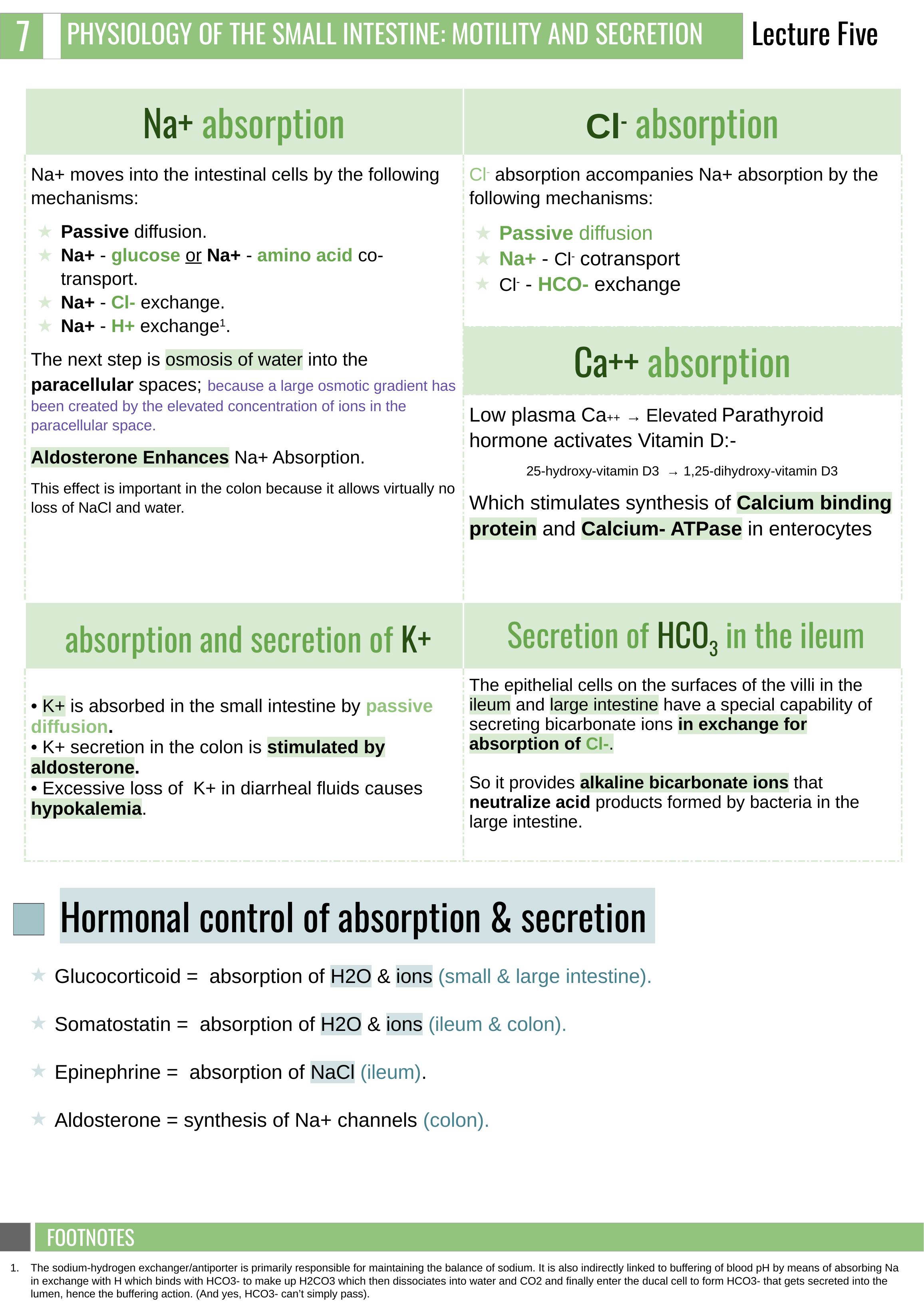

PHYSIOLOGY OF THE SMALL INTESTINE: MOTILITY AND SECRETION
7
Lecture Five

| Na+ absorption | Cl- absorption |
| --- | --- |
| Na+ moves into the intestinal cells by the following mechanisms: Passive diffusion. Na+ - glucose or Na+ - amino acid co-transport. Na+ - Cl- exchange. Na+ - H+ exchange1. The next step is osmosis of water into the paracellular spaces; because a large osmotic gradient has been created by the elevated concentration of ions in the paracellular space. Aldosterone Enhances Na+ Absorption. This effect is important in the colon because it allows virtually no loss of NaCl and water. | Cl- absorption accompanies Na+ absorption by the following mechanisms: Passive diffusion Na+ - Cl- cotransport Cl- - HCO- exchange |
|  | Ca++ absorption |
|  | Low plasma Ca++ → Elevated Parathyroid hormone activates Vitamin D:- 25-hydroxy-vitamin D3 → 1,25-dihydroxy-vitamin D3 Which stimulates synthesis of Calcium binding protein and Calcium- ATPase in enterocytes |
| absorption and secretion of K+ | Secretion of HCO3 in the ileum |
| • K+ is absorbed in the small intestine by passive diffusion. • K+ secretion in the colon is stimulated by aldosterone. • Excessive loss of K+ in diarrheal fluids causes hypokalemia. | The epithelial cells on the surfaces of the villi in the ileum and large intestine have a special capability of secreting bicarbonate ions in exchange for absorption of Cl-. So it provides alkaline bicarbonate ions that neutralize acid products formed by bacteria in the large intestine. |
Hormonal control of absorption & secretion

Glucocorticoid =  absorption of H2O & ions (small & large intestine).

Somatostatin =  absorption of H2O & ions (ileum & colon).

Epinephrine =  absorption of NaCl (ileum).

Aldosterone = synthesis of Na+ channels (colon).
FOOTNOTES

The sodium-hydrogen exchanger/antiporter is primarily responsible for maintaining the balance of sodium. It is also indirectly linked to buffering of blood pH by means of absorbing Na in exchange with H which binds with HCO3- to make up H2CO3 which then dissociates into water and CO2 and finally enter the ducal cell to form HCO3- that gets secreted into the lumen, hence the buffering action. (And yes, HCO3- can’t simply pass).